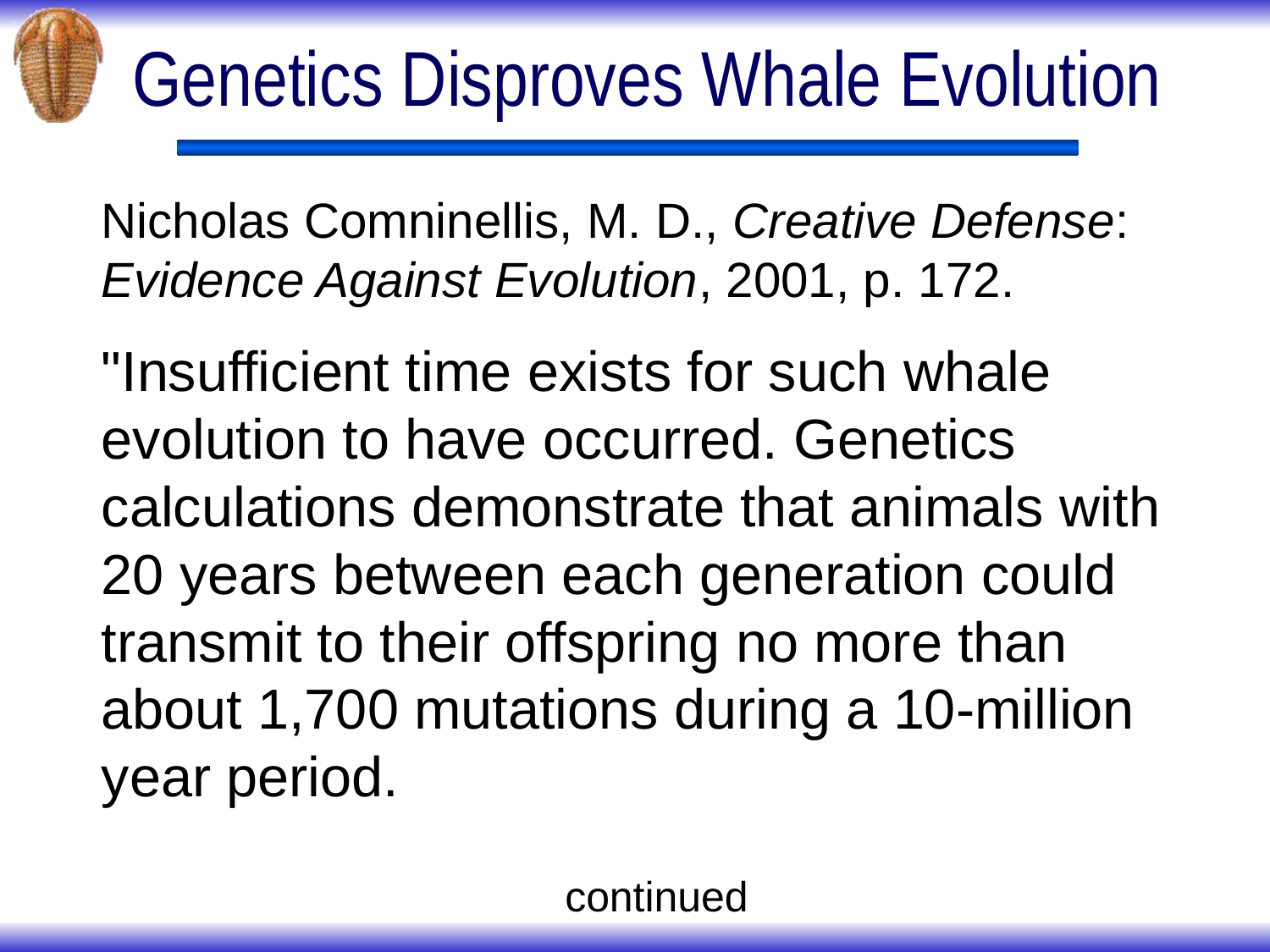

# Genetics Disproves Whale Evolution
Nicholas Comninellis, M. D., Creative Defense: Evidence Against Evolution, 2001, p. 172.
"Insufficient time exists for such whale evolution to have occurred. Genetics calculations demonstrate that animals with 20 years between each generation could transmit to their offspring no more than about 1,700 mutations during a 10-million year period.
continued